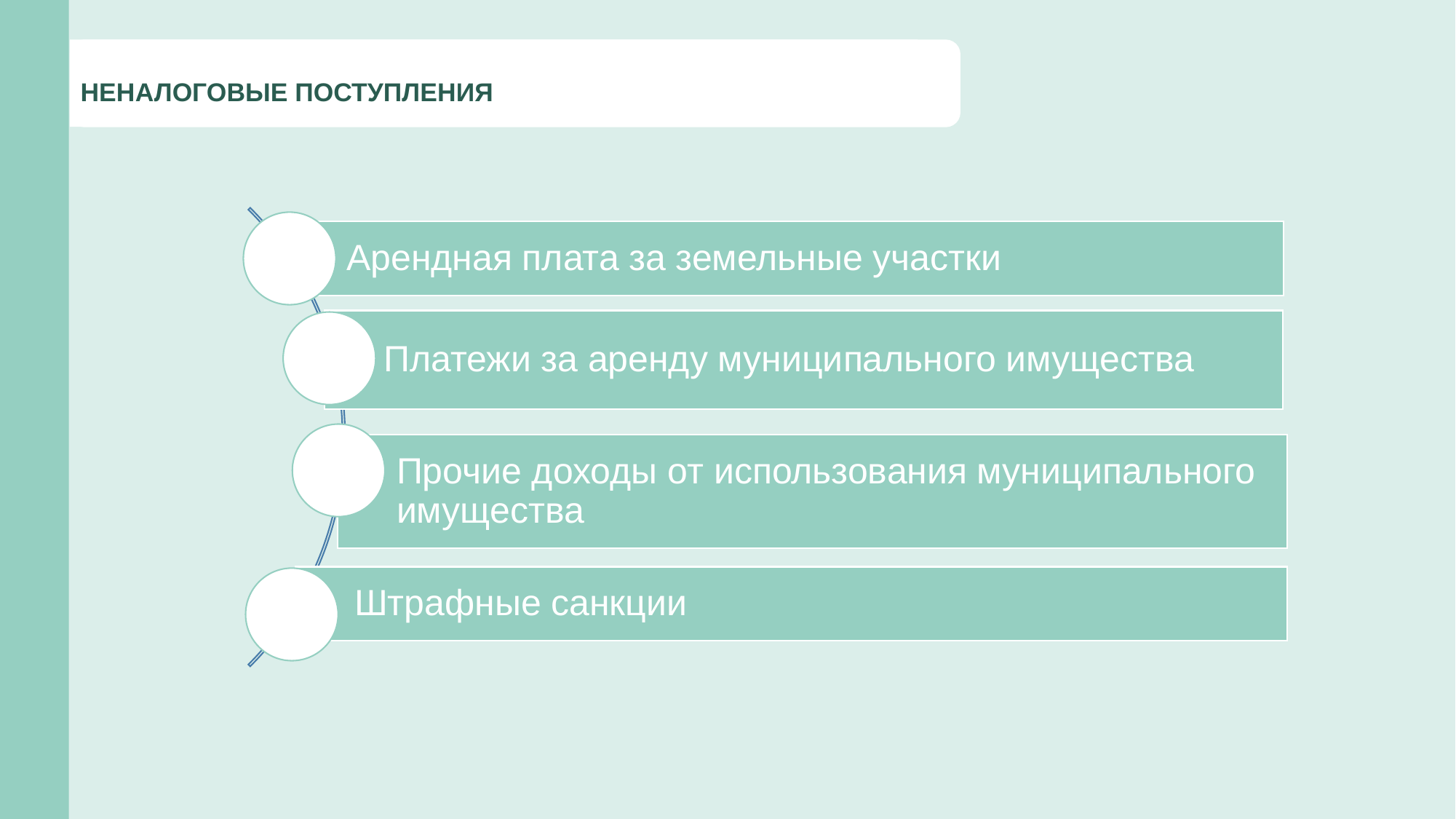

НЕНАЛОГОВЫЕ ПОСТУПЛЕНИЯ

Арендная плата за земельные участки
Платежи за аренду муниципального имущества
Прочие доходы от использования муниципального имущества
Штрафные санкции